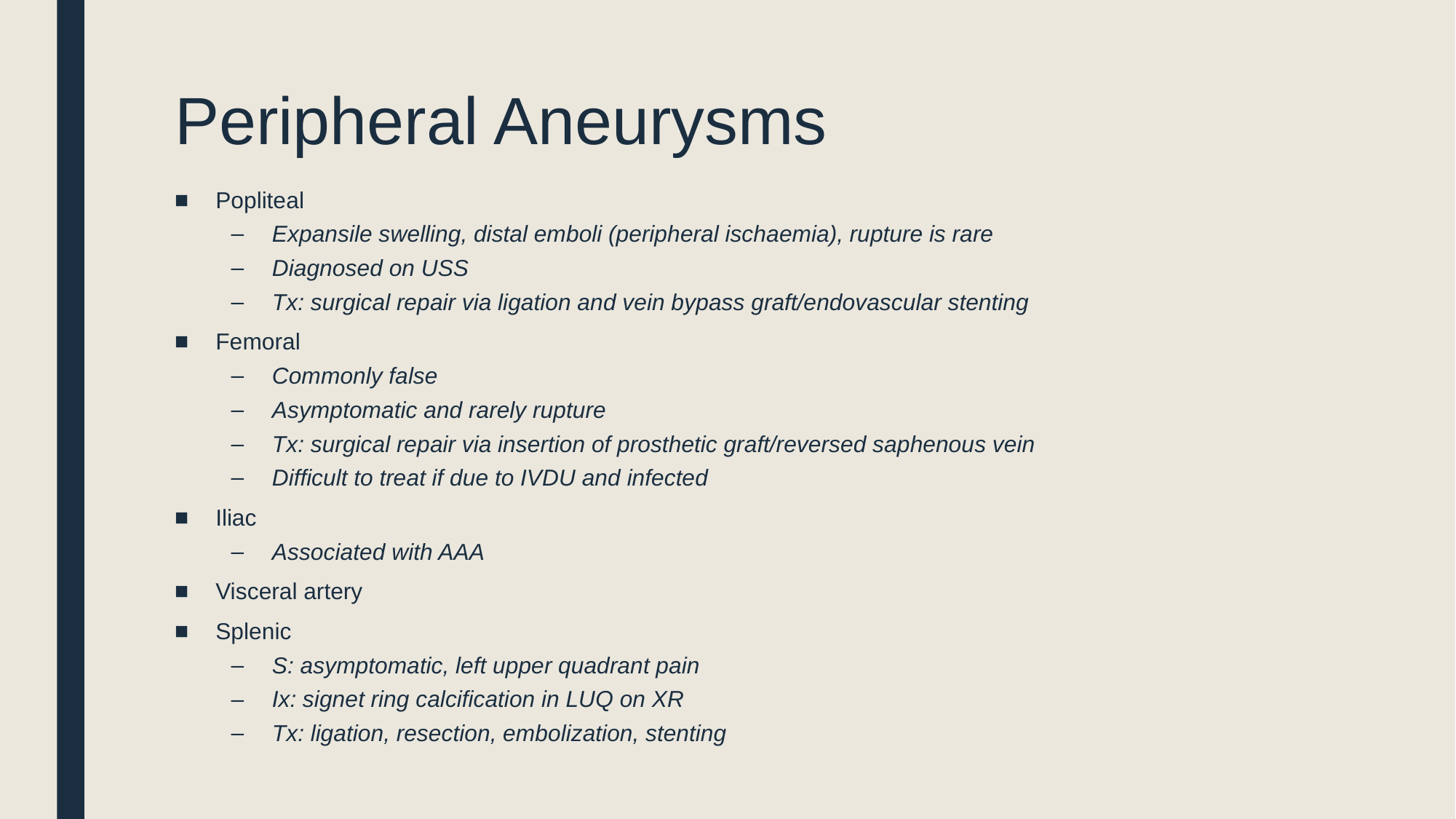

# Peripheral Aneurysms
Popliteal
Expansile swelling, distal emboli (peripheral ischaemia), rupture is rare
Diagnosed on USS
Tx: surgical repair via ligation and vein bypass graft/endovascular stenting
Femoral
Commonly false
Asymptomatic and rarely rupture
Tx: surgical repair via insertion of prosthetic graft/reversed saphenous vein
Difficult to treat if due to IVDU and infected
Iliac
Associated with AAA
Visceral artery
Splenic
S: asymptomatic, left upper quadrant pain
Ix: signet ring calcification in LUQ on XR
Tx: ligation, resection, embolization, stenting